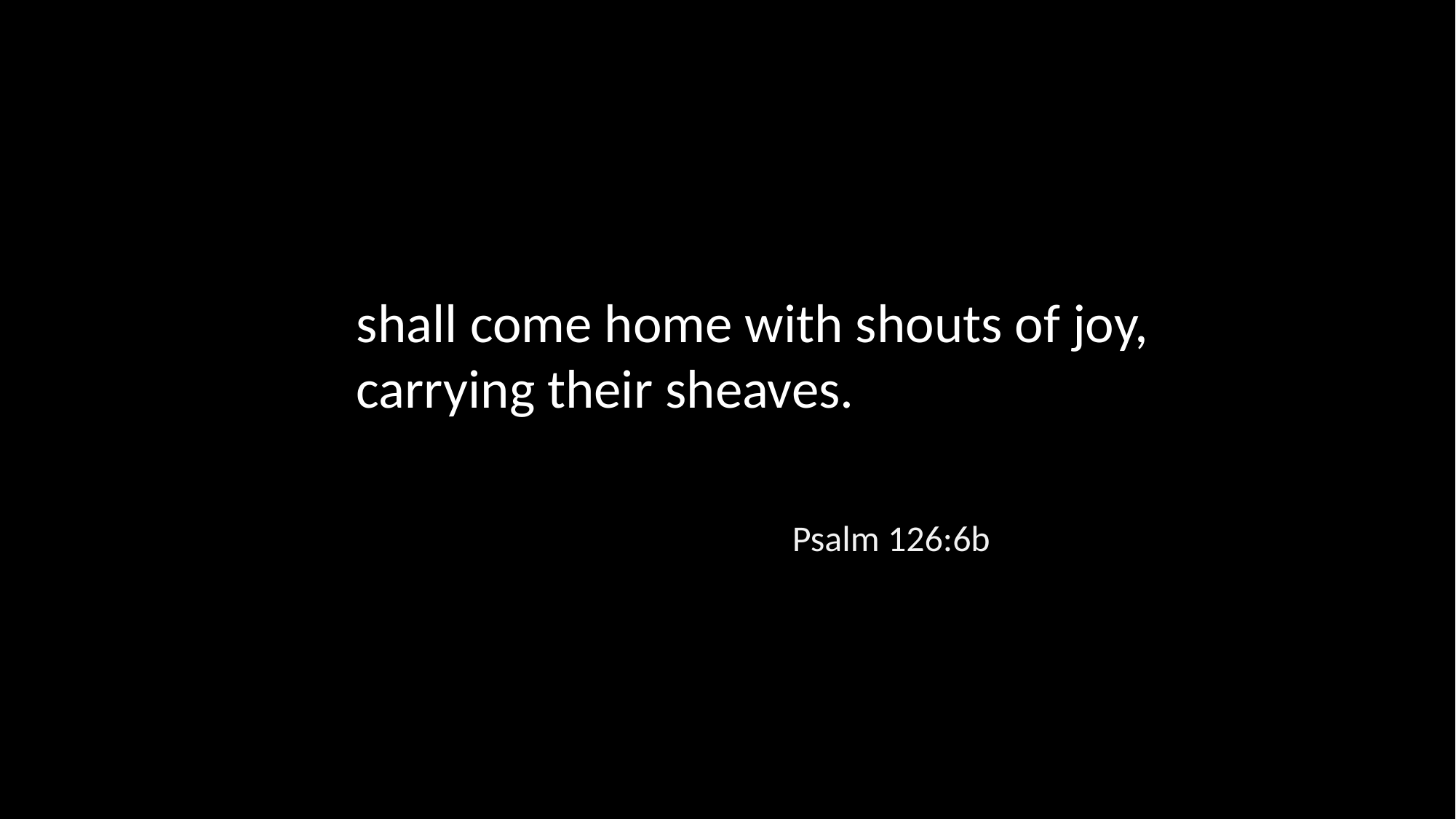

shall come home with shouts of joy, carrying their sheaves.

Psalm 126:6b